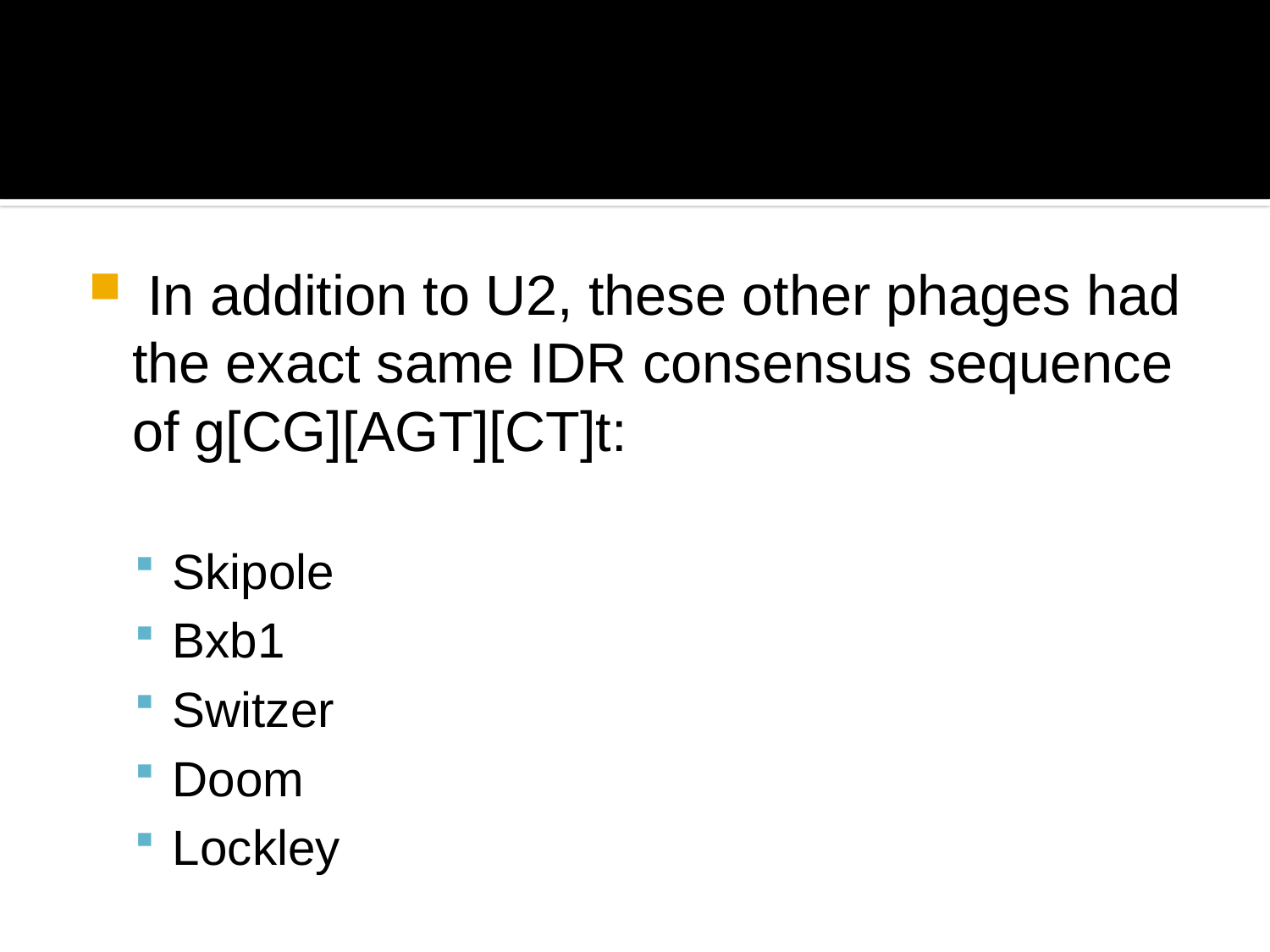

#
 In addition to U2, these other phages had the exact same IDR consensus sequence of g[CG][AGT][CT]t:

Skipole
Bxb1
Switzer
Doom
Lockley